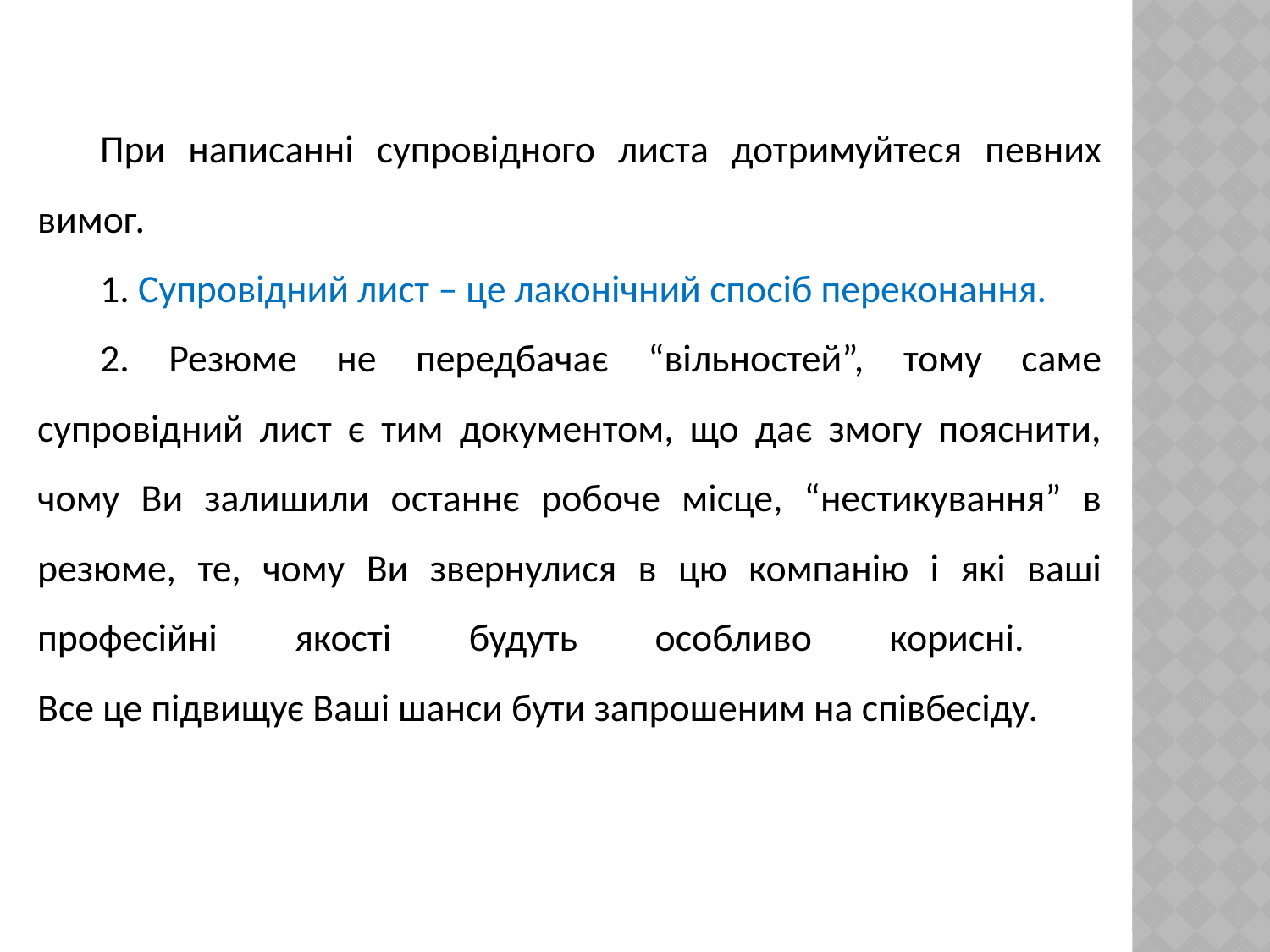

При написанні супровідного листа дотримуйтеся певних вимог.
1. Супровідний лист – це лаконічний спосіб переконання.
2. Резюме не передбачає “вільностей”, тому саме супровідний лист є тим документом, що дає змогу пояснити, чому Ви залишили останнє робоче місце, “нестикування” в резюме, те, чому Ви звернулися в цю компанію і які ваші професійні якості будуть особливо корисні.
Все це підвищує Ваші шанси бути запрошеним на співбесіду.